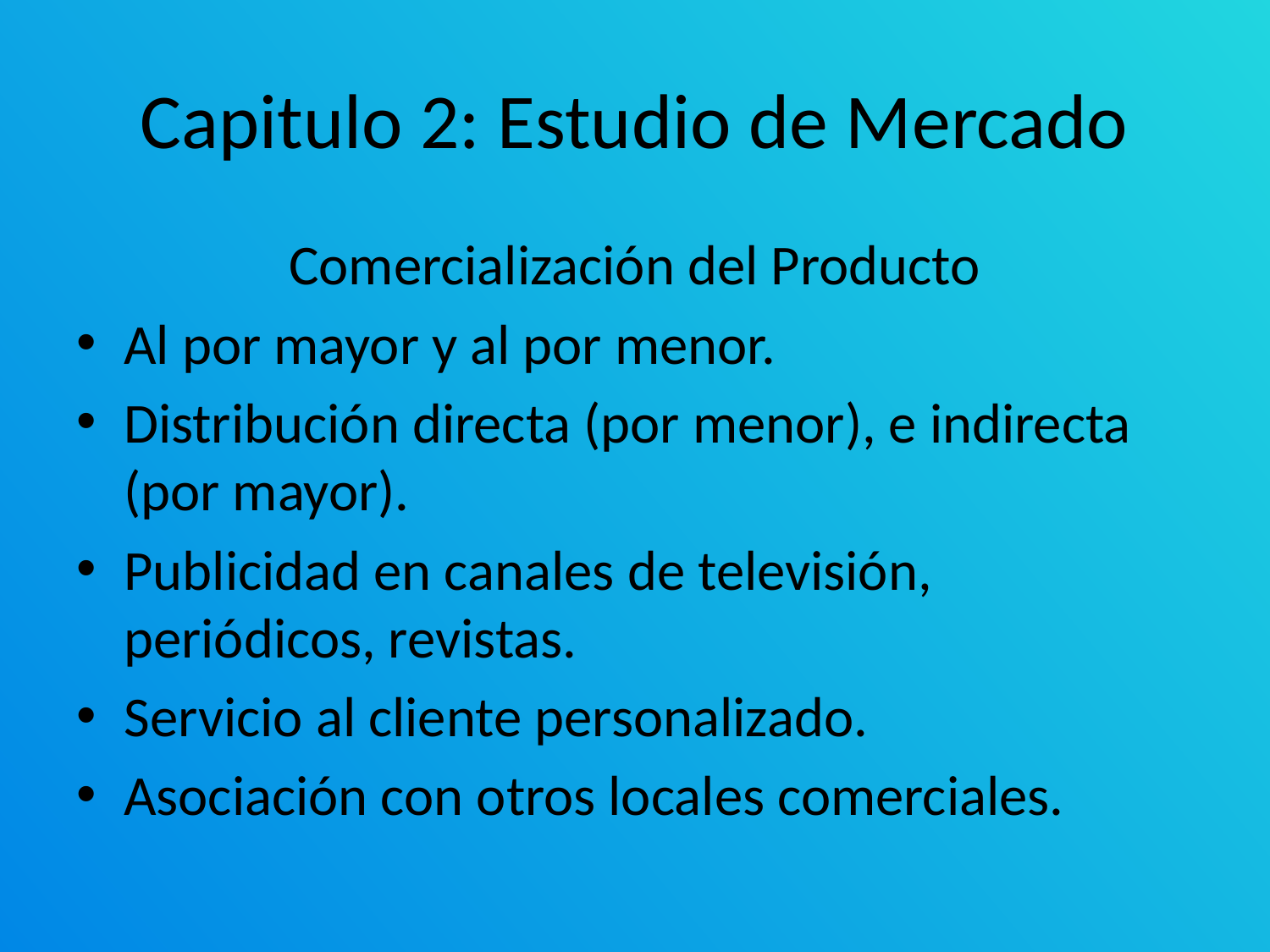

# Capitulo 2: Estudio de Mercado
Comercialización del Producto
Al por mayor y al por menor.
Distribución directa (por menor), e indirecta (por mayor).
Publicidad en canales de televisión, periódicos, revistas.
Servicio al cliente personalizado.
Asociación con otros locales comerciales.